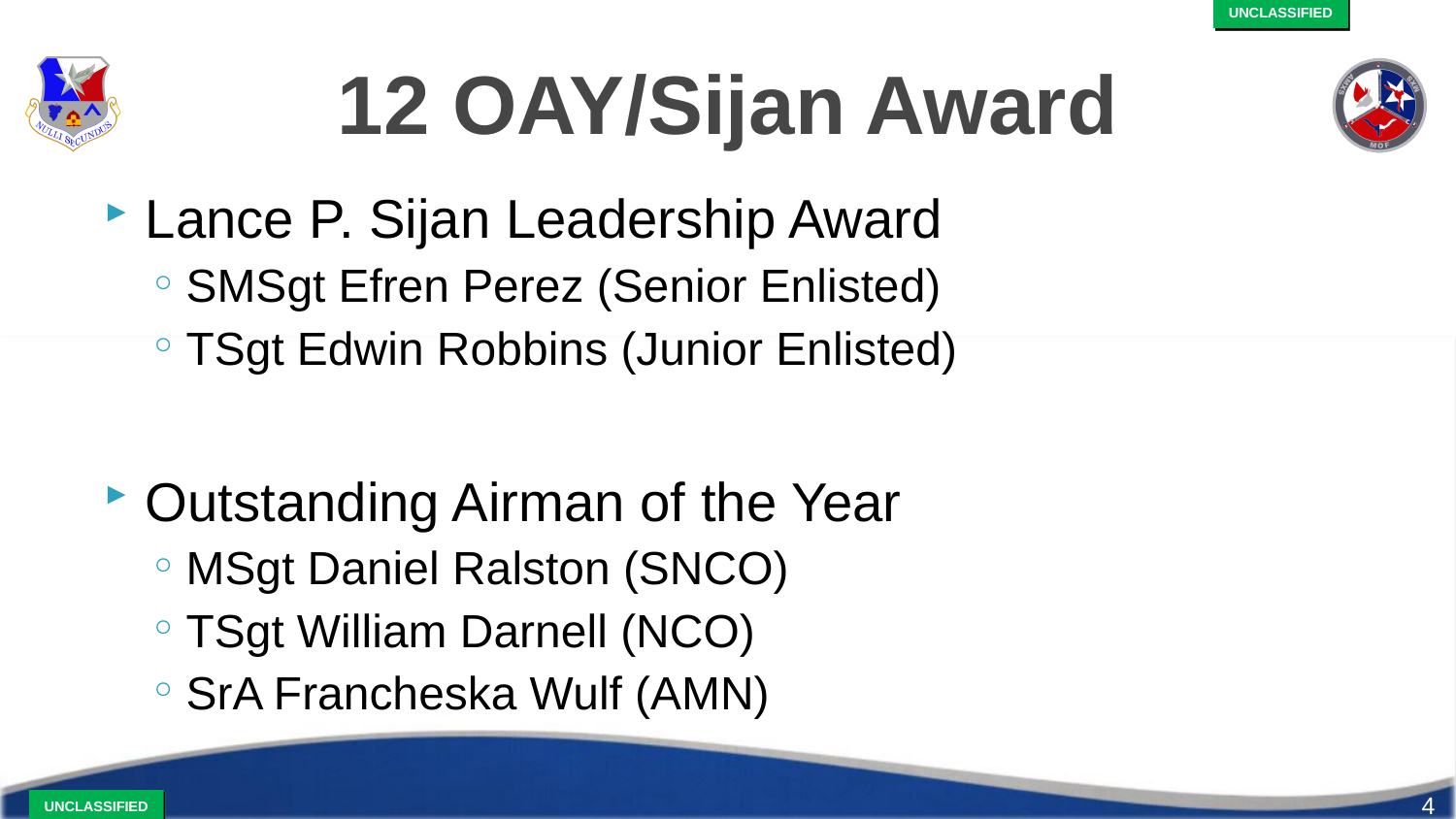

# 12 OAY/Sijan Award
Lance P. Sijan Leadership Award
SMSgt Efren Perez (Senior Enlisted)
TSgt Edwin Robbins (Junior Enlisted)

Outstanding Airman of the Year
MSgt Daniel Ralston (SNCO)
TSgt William Darnell (NCO)
SrA Francheska Wulf (AMN)